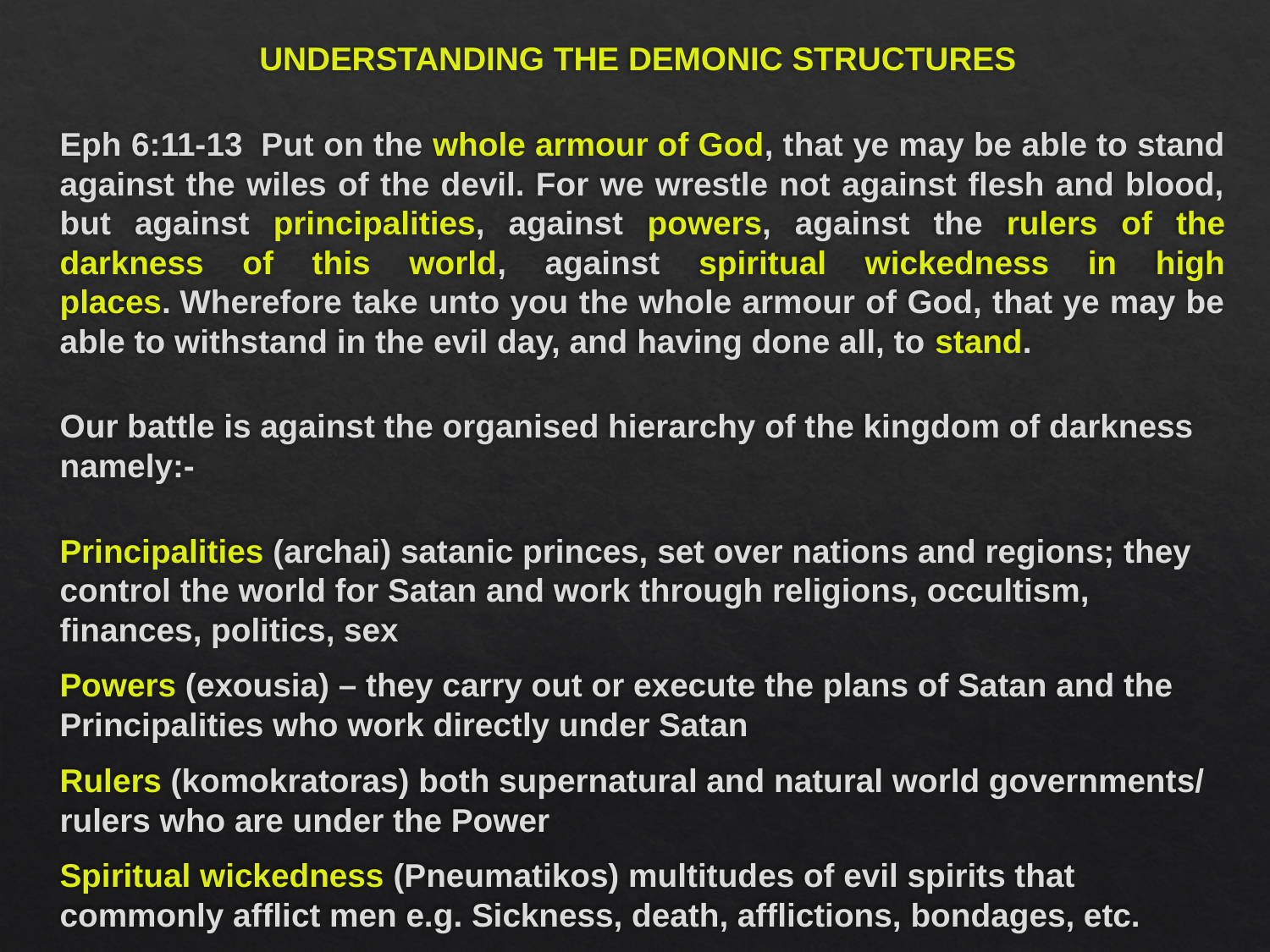

UNDERSTANDING THE DEMONIC STRUCTURES

Eph 6:11-13  Put on the whole armour of God, that ye may be able to stand against the wiles of the devil. For we wrestle not against flesh and blood, but against principalities, against powers, against the rulers of the darkness of this world, against spiritual wickedness in high places. Wherefore take unto you the whole armour of God, that ye may be able to withstand in the evil day, and having done all, to stand.

Our battle is against the organised hierarchy of the kingdom of darkness namely:-

Principalities (archai) satanic princes, set over nations and regions; they control the world for Satan and work through religions, occultism, finances, politics, sex
Powers (exousia) – they carry out or execute the plans of Satan and the Principalities who work directly under Satan
Rulers (komokratoras) both supernatural and natural world governments/ rulers who are under the Power
Spiritual wickedness (Pneumatikos) multitudes of evil spirits that commonly afflict men e.g. Sickness, death, afflictions, bondages, etc.